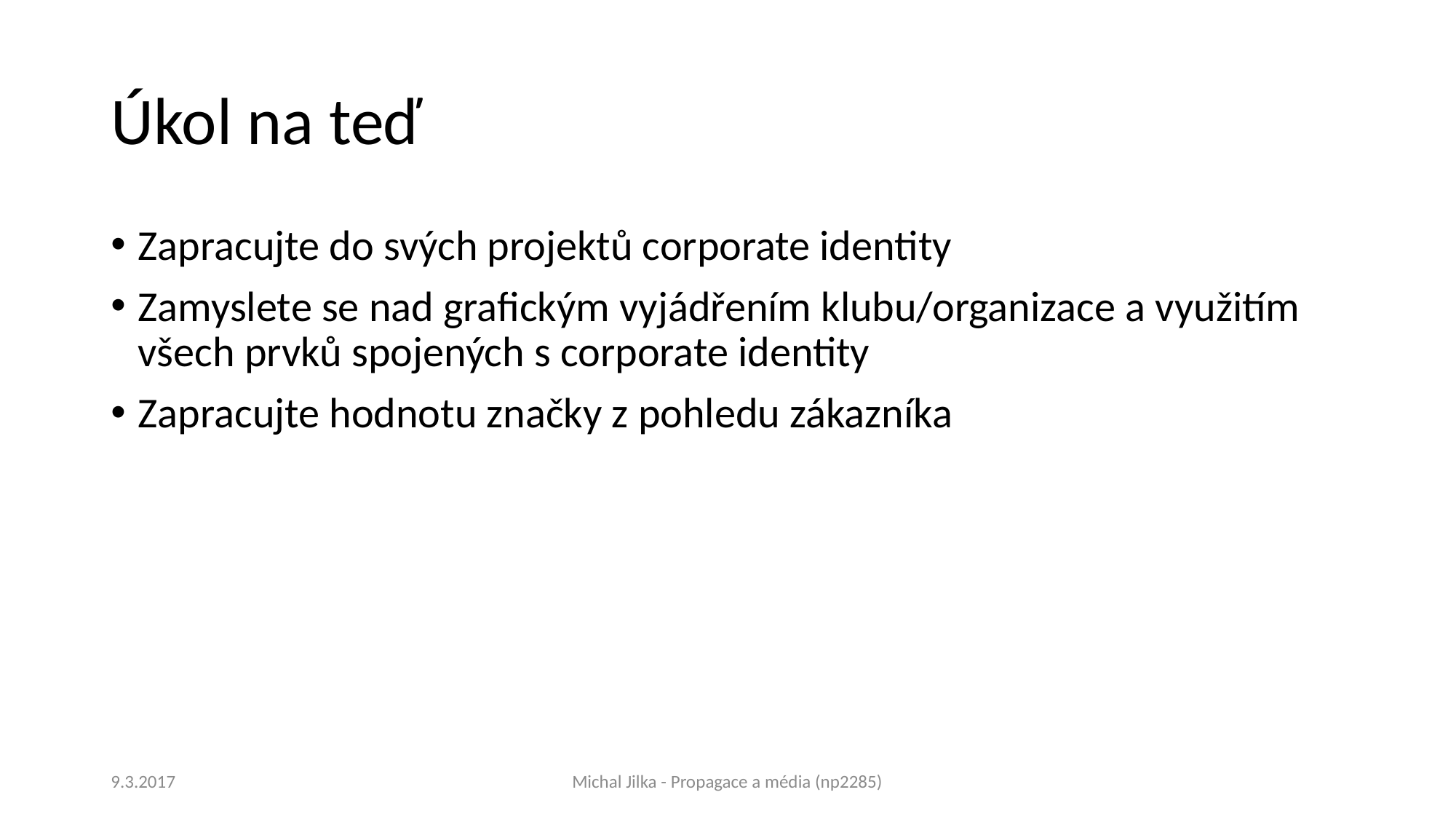

# Úkol na teď
Zapracujte do svých projektů corporate identity
Zamyslete se nad grafickým vyjádřením klubu/organizace a využitím všech prvků spojených s corporate identity
Zapracujte hodnotu značky z pohledu zákazníka

9.3.2017
Michal Jilka - Propagace a média (np2285)